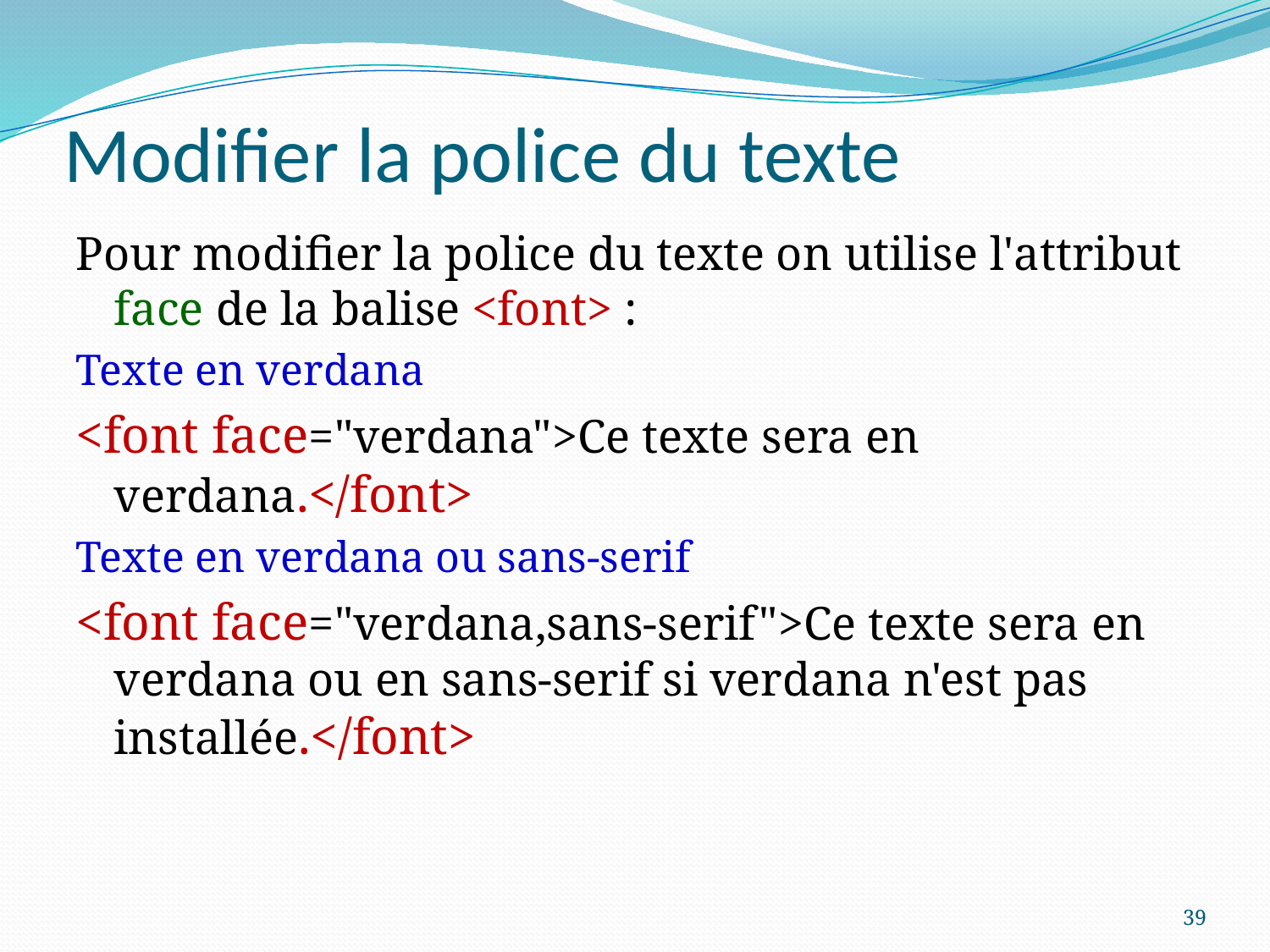

# Modifier la police du texte
Pour modifier la police du texte on utilise l'attribut face de la balise <font> :
Texte en verdana
<font face="verdana">Ce texte sera en verdana.</font>
Texte en verdana ou sans-serif
<font face="verdana,sans-serif">Ce texte sera en verdana ou en sans-serif si verdana n'est pas installée.</font>

39